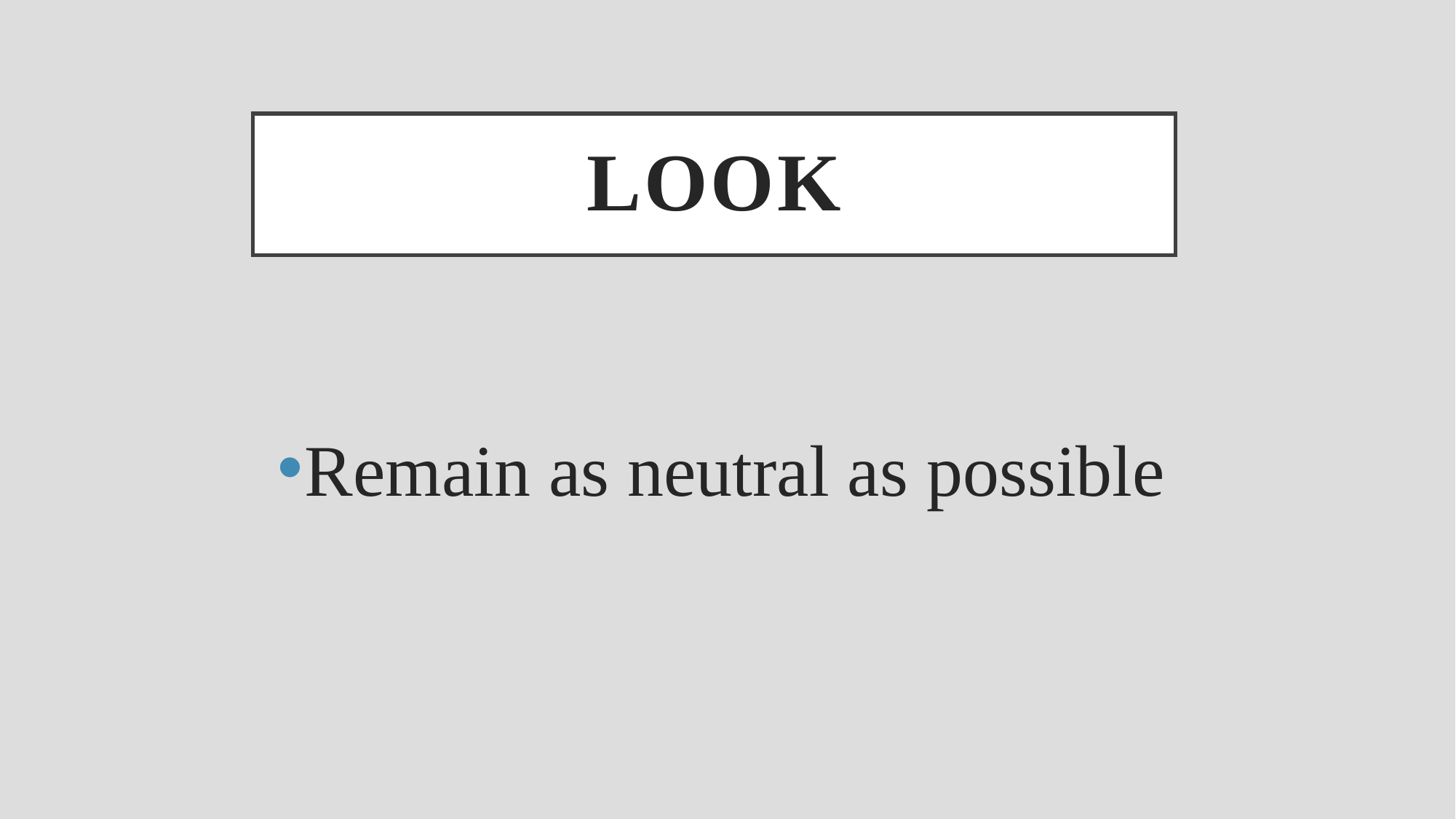

# Look

Remain as neutral as possible